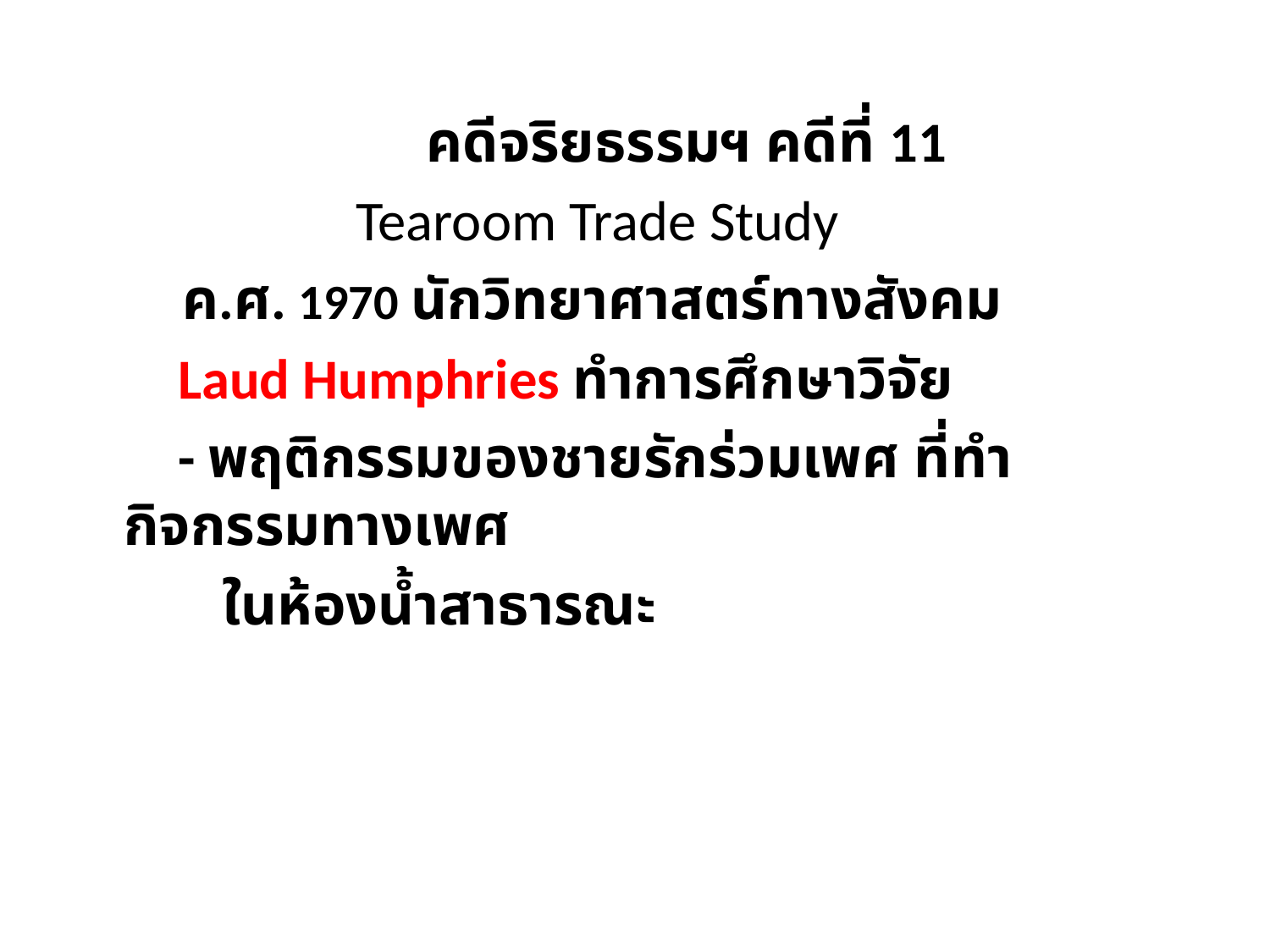

คดีจริยธรรมฯ คดีที่ 11
                      Tearoom Trade Study
	    ค.ศ. 1970 นักวิทยาศาสตร์ทางสังคม
        Laud Humphries ทำการศึกษาวิจัย
        - พฤติกรรมของชายรักร่วมเพศ ที่ทำกิจกรรมทางเพศ
          ในห้องน้ำสาธารณะ